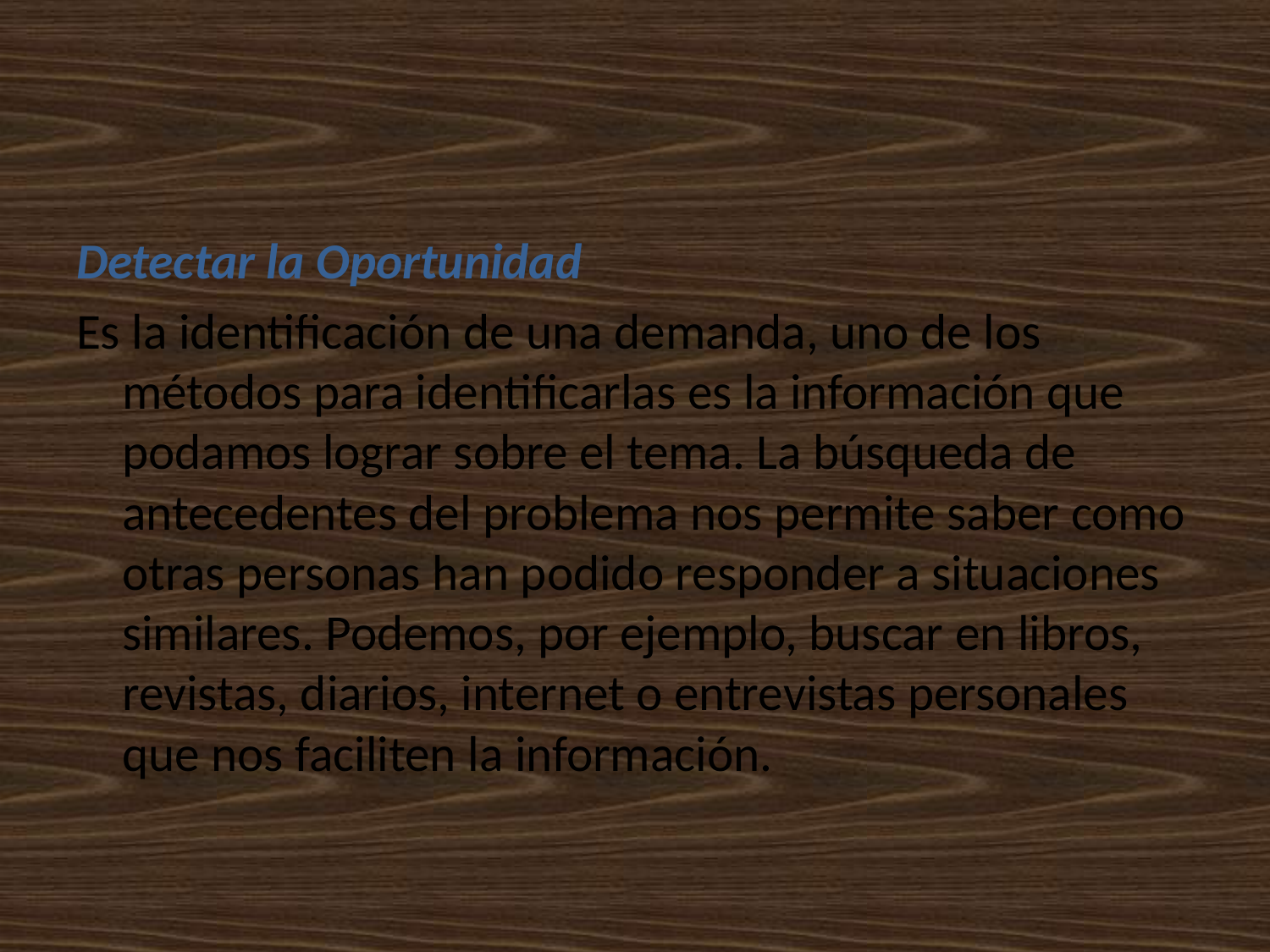

#
Detectar la Oportunidad
Es la identificación de una demanda, uno de los métodos para identificarlas es la información que podamos lograr sobre el tema. La búsqueda de antecedentes del problema nos permite saber como otras personas han podido responder a situaciones similares. Podemos, por ejemplo, buscar en libros, revistas, diarios, internet o entrevistas personales que nos faciliten la información.